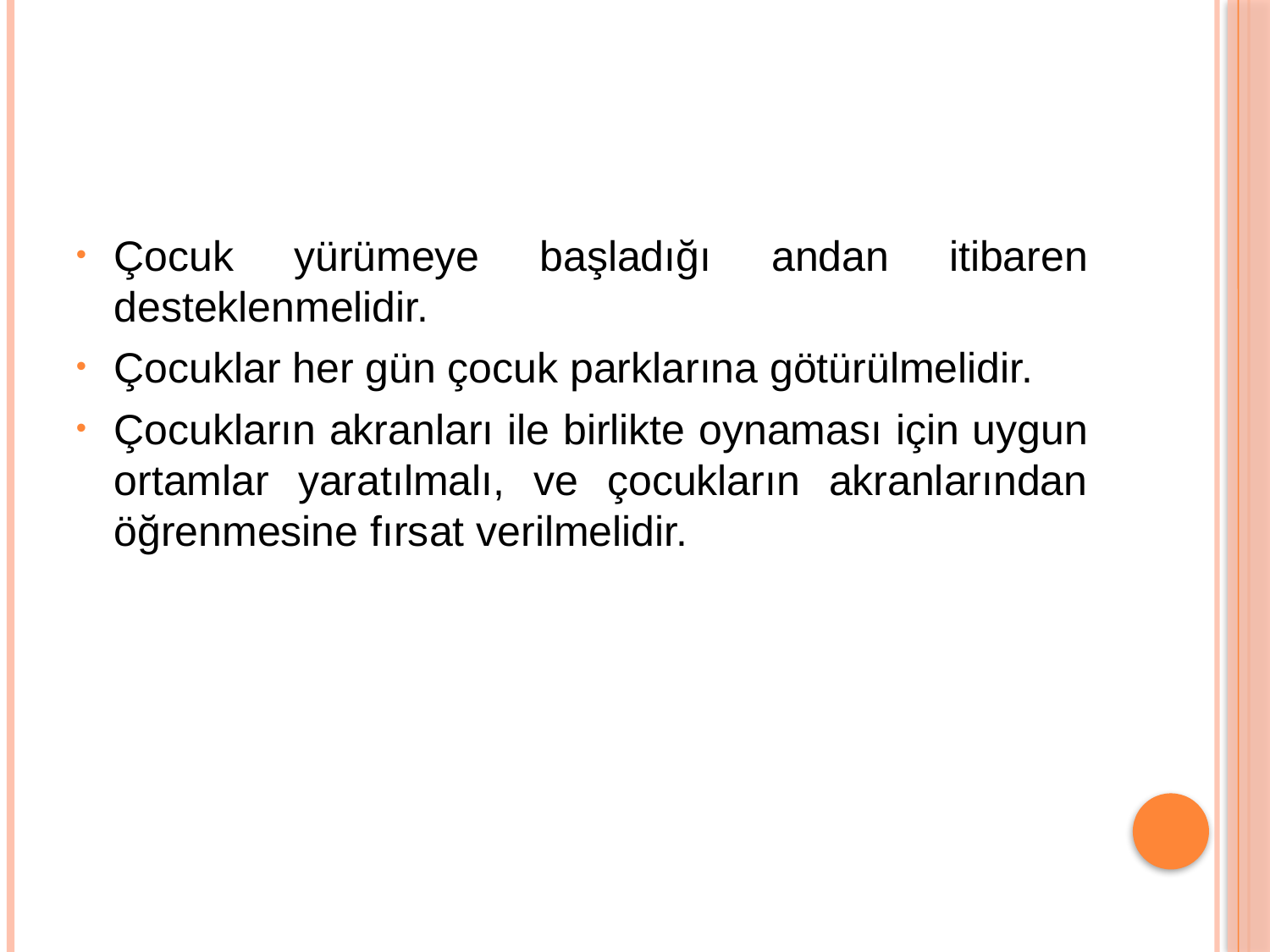

#
Çocuk yürümeye başladığı andan itibaren desteklenmelidir.
Çocuklar her gün çocuk parklarına götürülmelidir.
Çocukların akranları ile birlikte oynaması için uygun ortamlar yaratılmalı, ve çocukların akranlarından öğrenmesine fırsat verilmelidir.